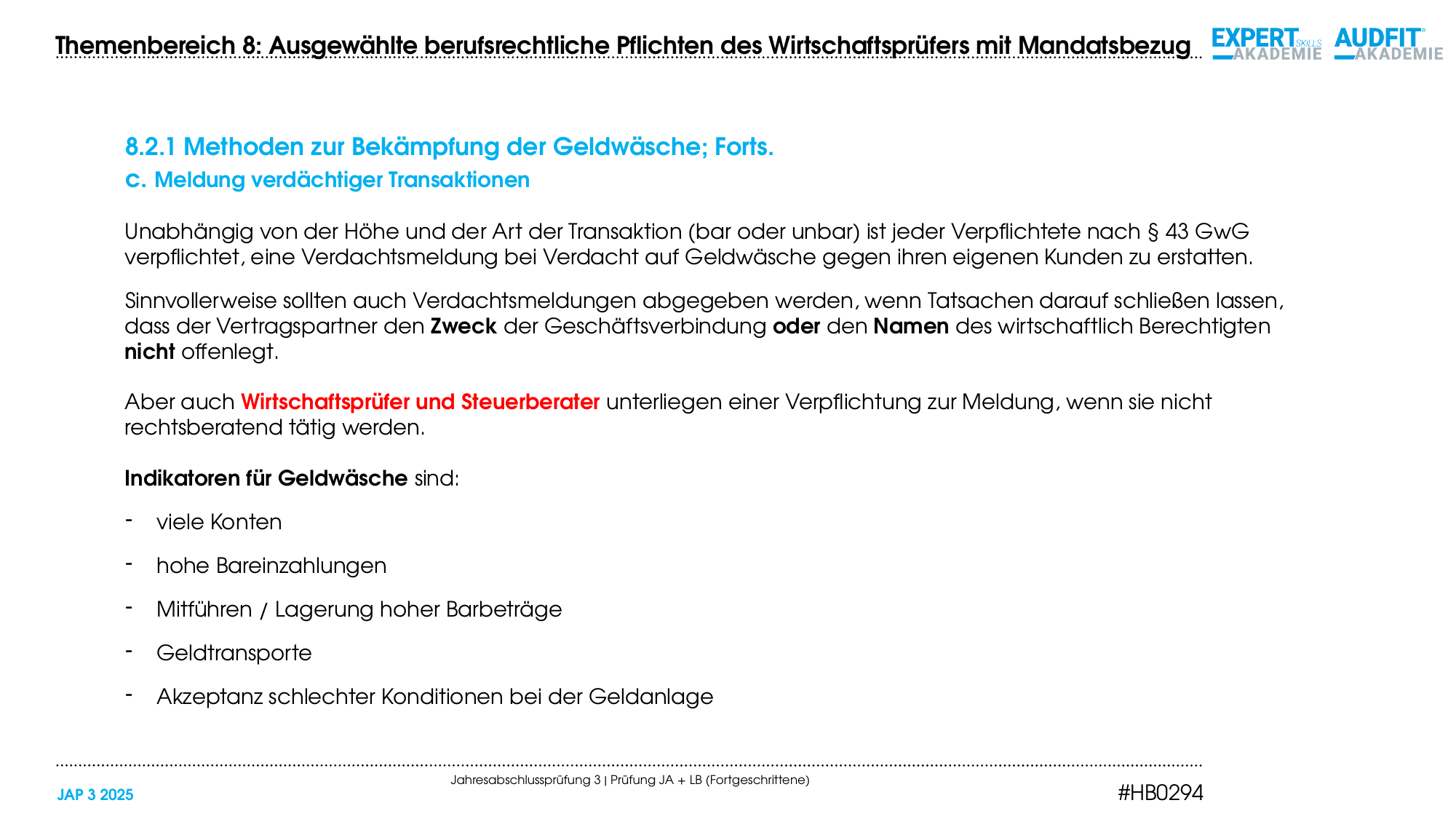

Themenbereich 8: Ausgewählte berufsrechtliche Pflichten des Wirtschaftsprüfers mit Mandatsbezug

8.2.1 Methoden zur Bekämpfung der Geldwäsche; Forts.
c. Meldung verdächtiger Transaktionen
Unabhängig von der Höhe und der Art der Transaktion (bar oder unbar) ist jeder Verpflichtete nach § 43 GwG
verpflichtet, eine Verdachtsmeldung bei Verdacht auf Geldwäsche gegen ihren eigenen Kunden zu erstatten.
Sinnvollerweise sollten auch Verdachtsmeldungen abgegeben werden, wenn Tatsachen darauf schließen lassen,
dass der Vertragspartner den Zweck der Geschäftsverbindung oder den Namen des wirtschaftlich Berechtigten
nicht offenlegt.
Aber auch Wirtschaftsprüfer und Steuerberater unterliegen einer Verpflichtung zur Meldung, wenn sie nicht
rechtsberatend tätig werden.
Indikatoren für Geldwäsche sind:
viele Konten
hohe Bareinzahlungen
Mitführen / Lagerung hoher Barbeträge
Geldtransporte
Akzeptanz schlechter Konditionen bei der Geldanlage